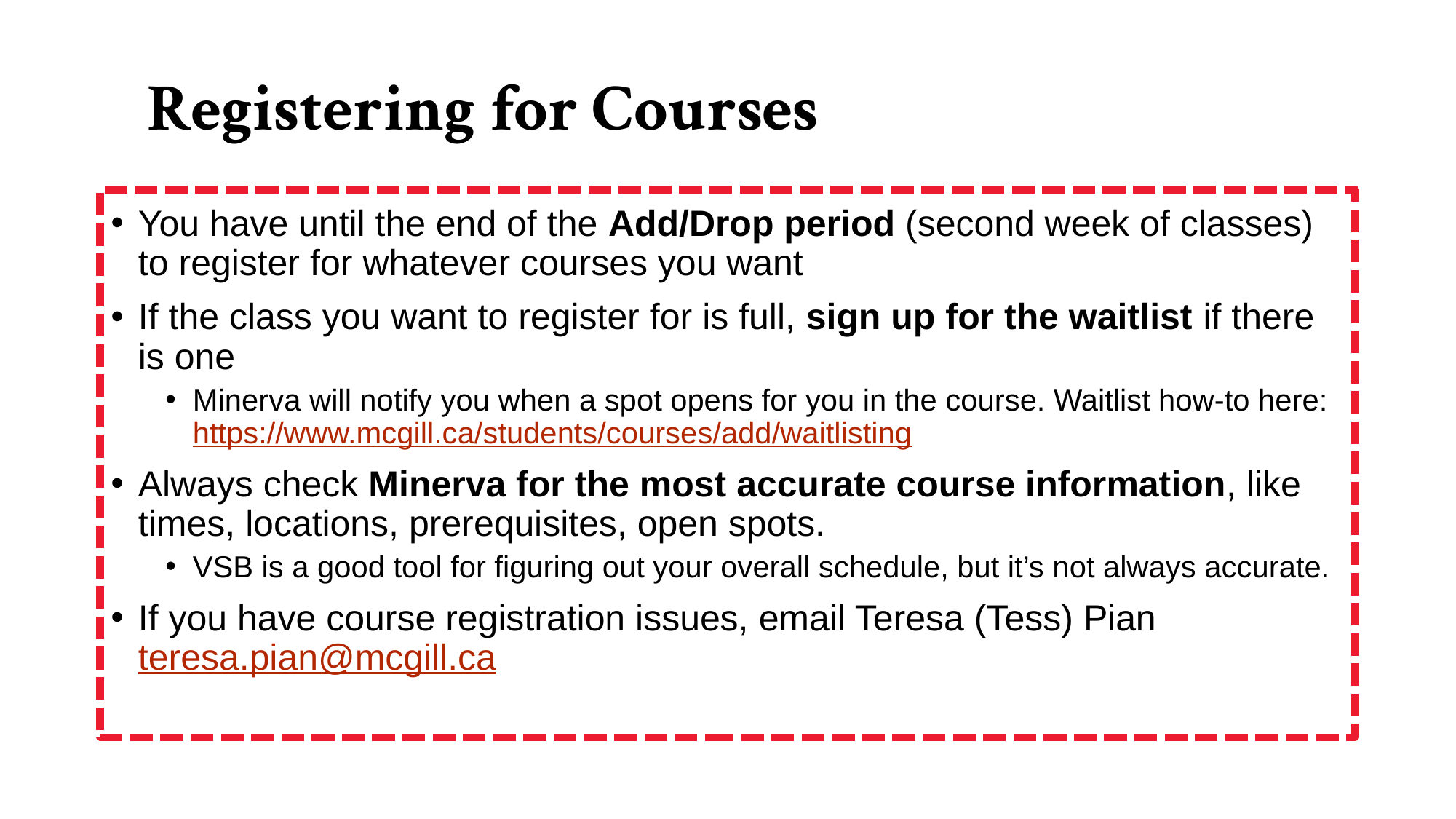

# Registering for Courses
You have until the end of the Add/Drop period (second week of classes) to register for whatever courses you want
If the class you want to register for is full, sign up for the waitlist if there is one
Minerva will notify you when a spot opens for you in the course. Waitlist how-to here: https://www.mcgill.ca/students/courses/add/waitlisting
Always check Minerva for the most accurate course information, like times, locations, prerequisites, open spots.
VSB is a good tool for figuring out your overall schedule, but it’s not always accurate.
If you have course registration issues, email Teresa (Tess) Pian teresa.pian@mcgill.ca